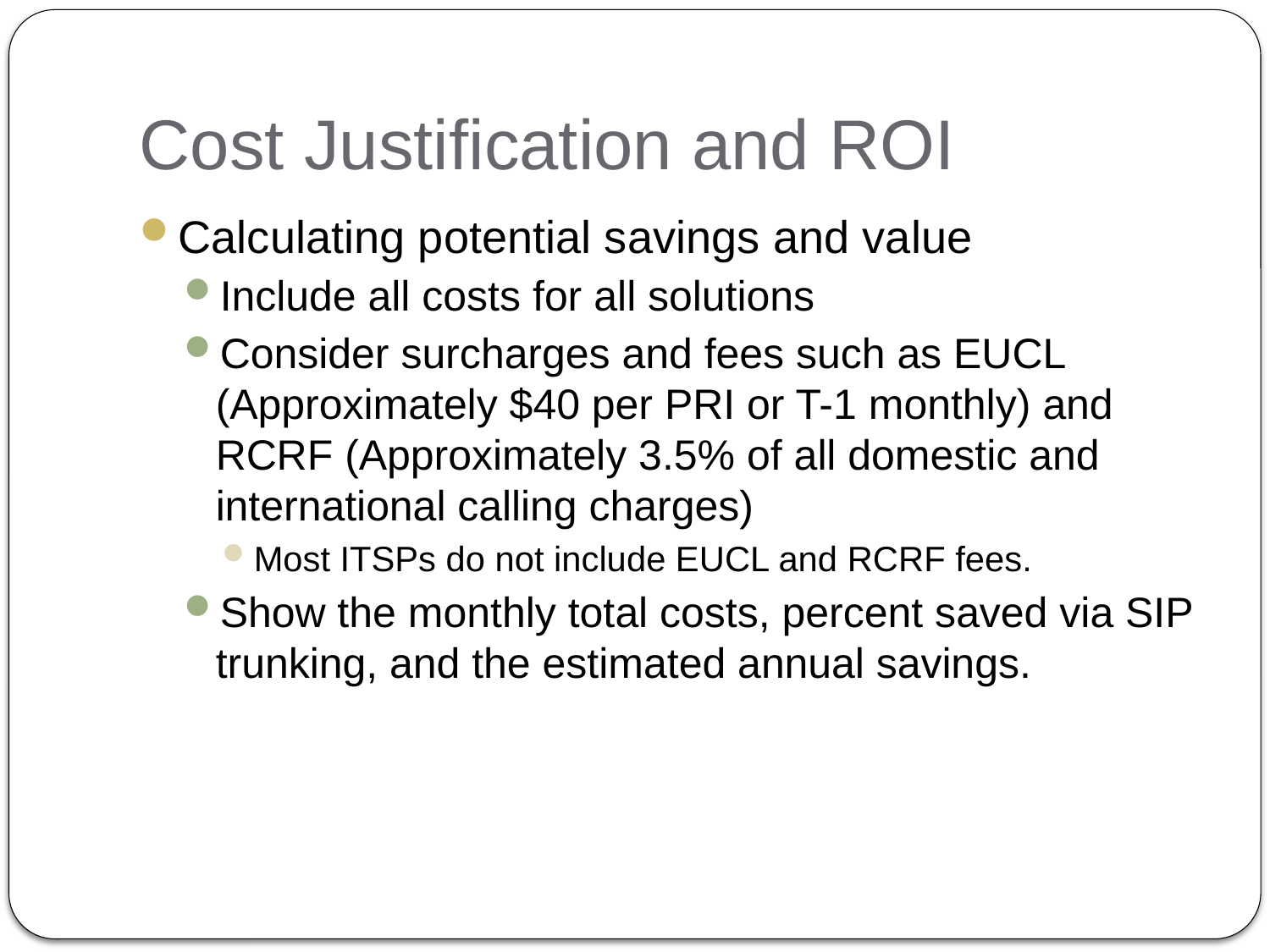

# Cost Justification and ROI
Calculating potential savings and value
Include all costs for all solutions
Consider surcharges and fees such as EUCL (Approximately $40 per PRI or T-1 monthly) and RCRF (Approximately 3.5% of all domestic and international calling charges)
Most ITSPs do not include EUCL and RCRF fees.
Show the monthly total costs, percent saved via SIP trunking, and the estimated annual savings.